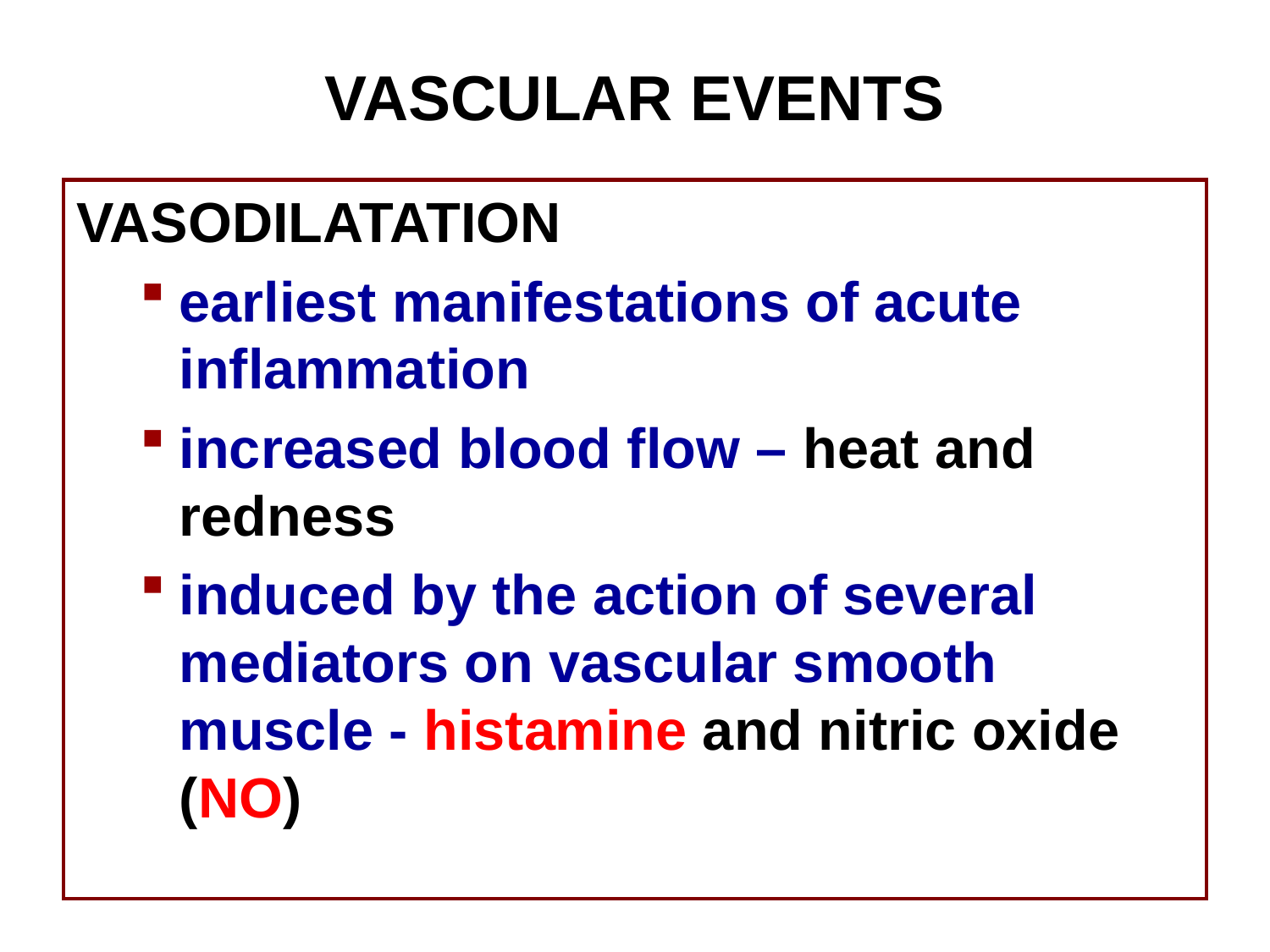

# VASCULAR EVENTS
VASODILATATION
earliest manifestations of acute inflammation
increased blood flow – heat and redness
induced by the action of several mediators on vascular smooth muscle - histamine and nitric oxide (NO)